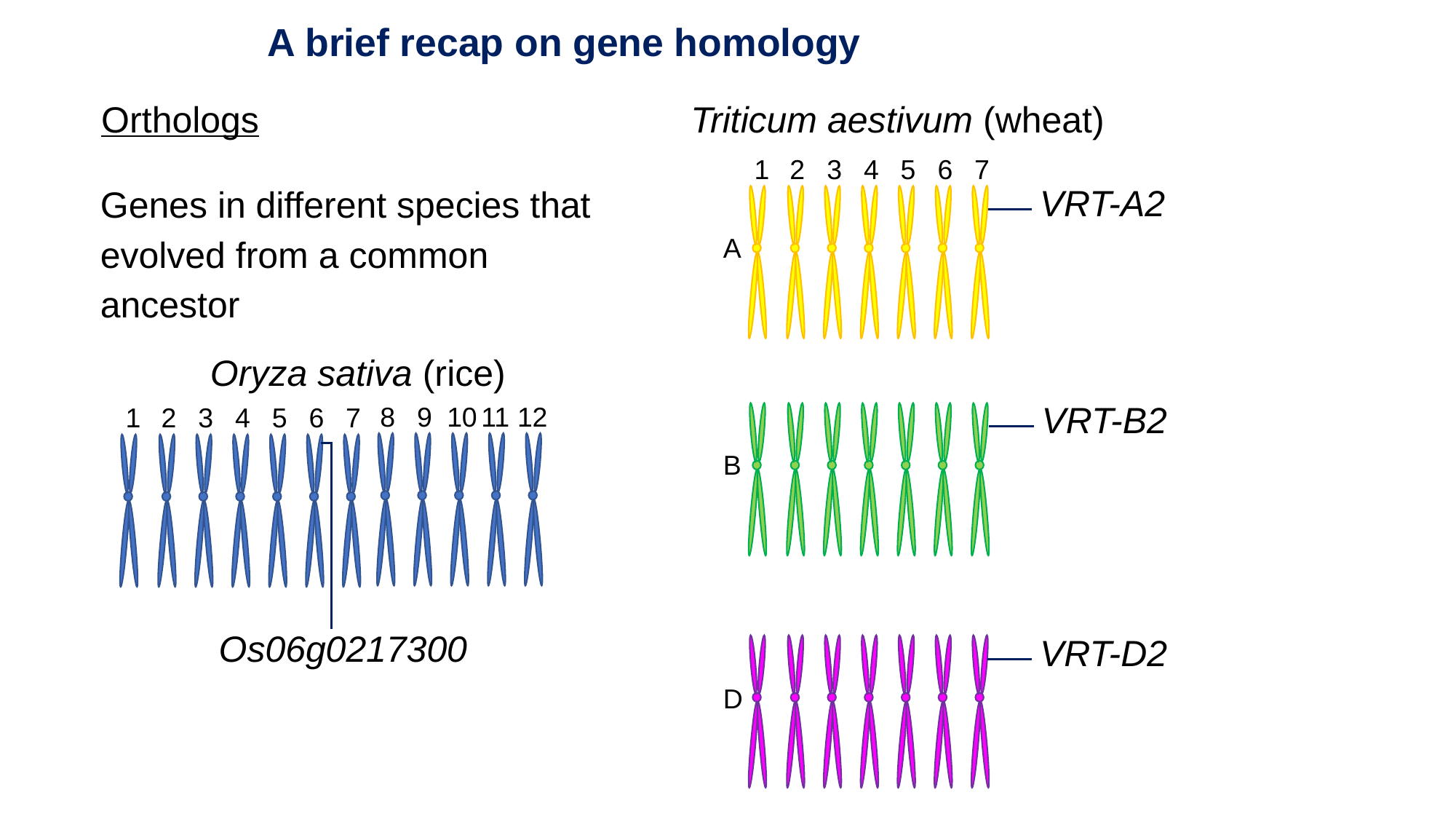

A brief recap on gene homology
Orthologs
Triticum aestivum (wheat)
1
2
3
4
5
6
7

A
Genes in different species that evolved from a common ancestor
VRT-A2
Oryza sativa (rice)
VRT-B2
8
9
10
11
12
1
2
3
4
5
6
7

B
Os06g0217300
VRT-D2

D